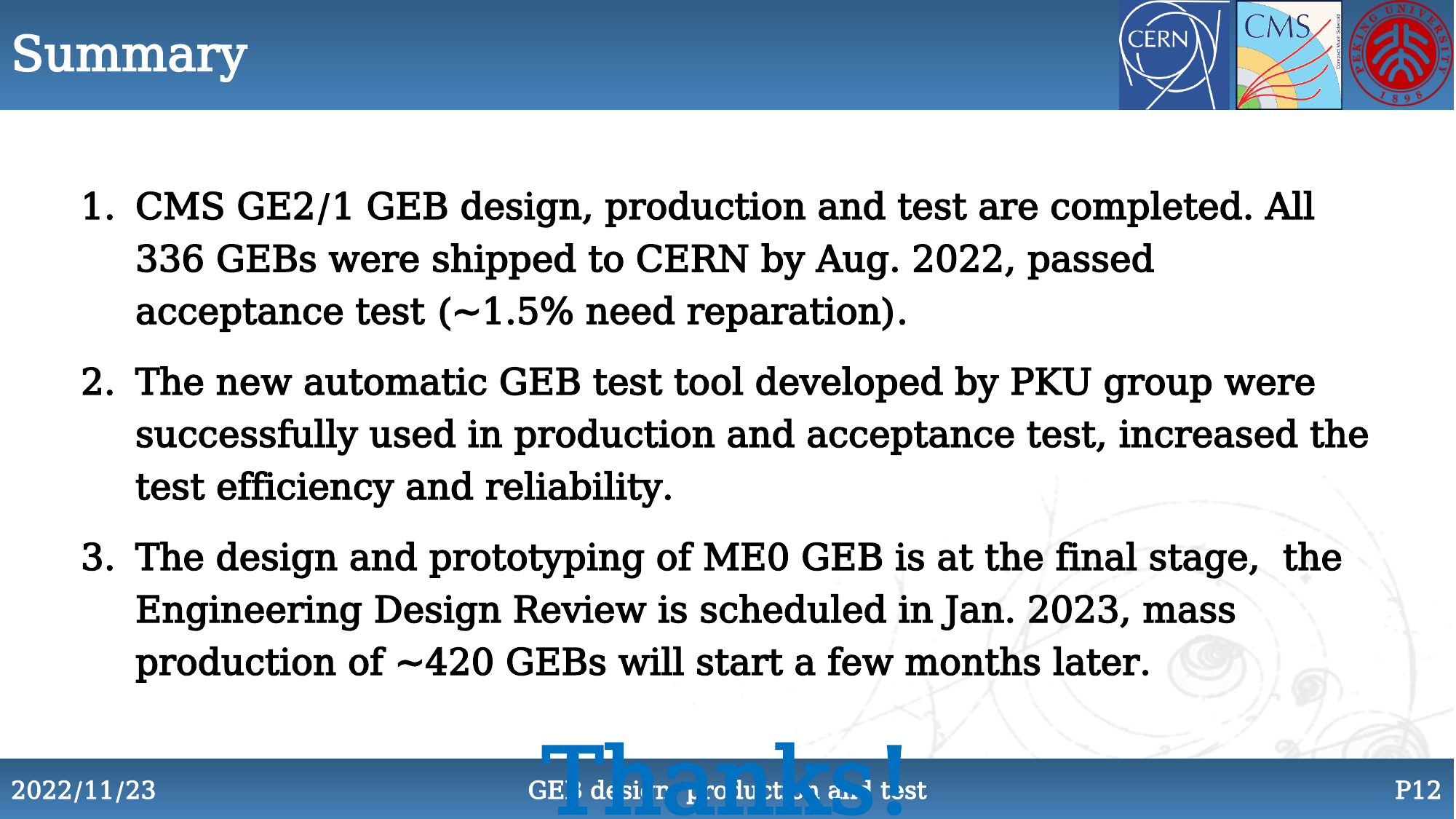

# Summary
CMS GE2/1 GEB design, production and test are completed. All 336 GEBs were shipped to CERN by Aug. 2022, passed acceptance test (~1.5% need reparation).
The new automatic GEB test tool developed by PKU group were successfully used in production and acceptance test, increased the test efficiency and reliability.
The design and prototyping of ME0 GEB is at the final stage,  the Engineering Design Review is scheduled in Jan. 2023, mass production of ~420 GEBs will start a few months later.
Thanks!
2022/11/23
GEB design, production and test
P12